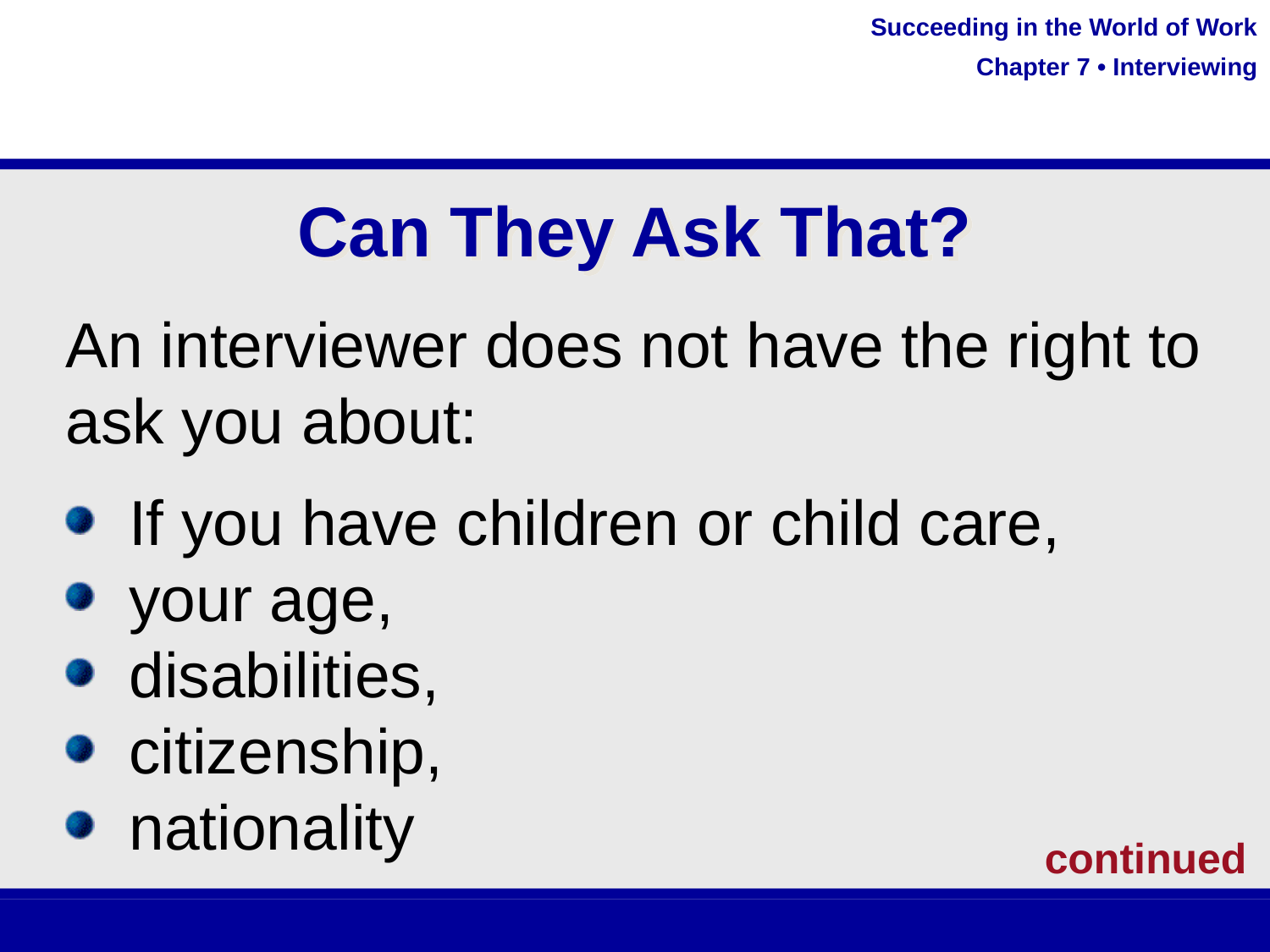

Can They Ask That?
An interviewer does not have the right to ask you about:
If you have children or child care,
your age,
disabilities,
citizenship,
nationality
continued